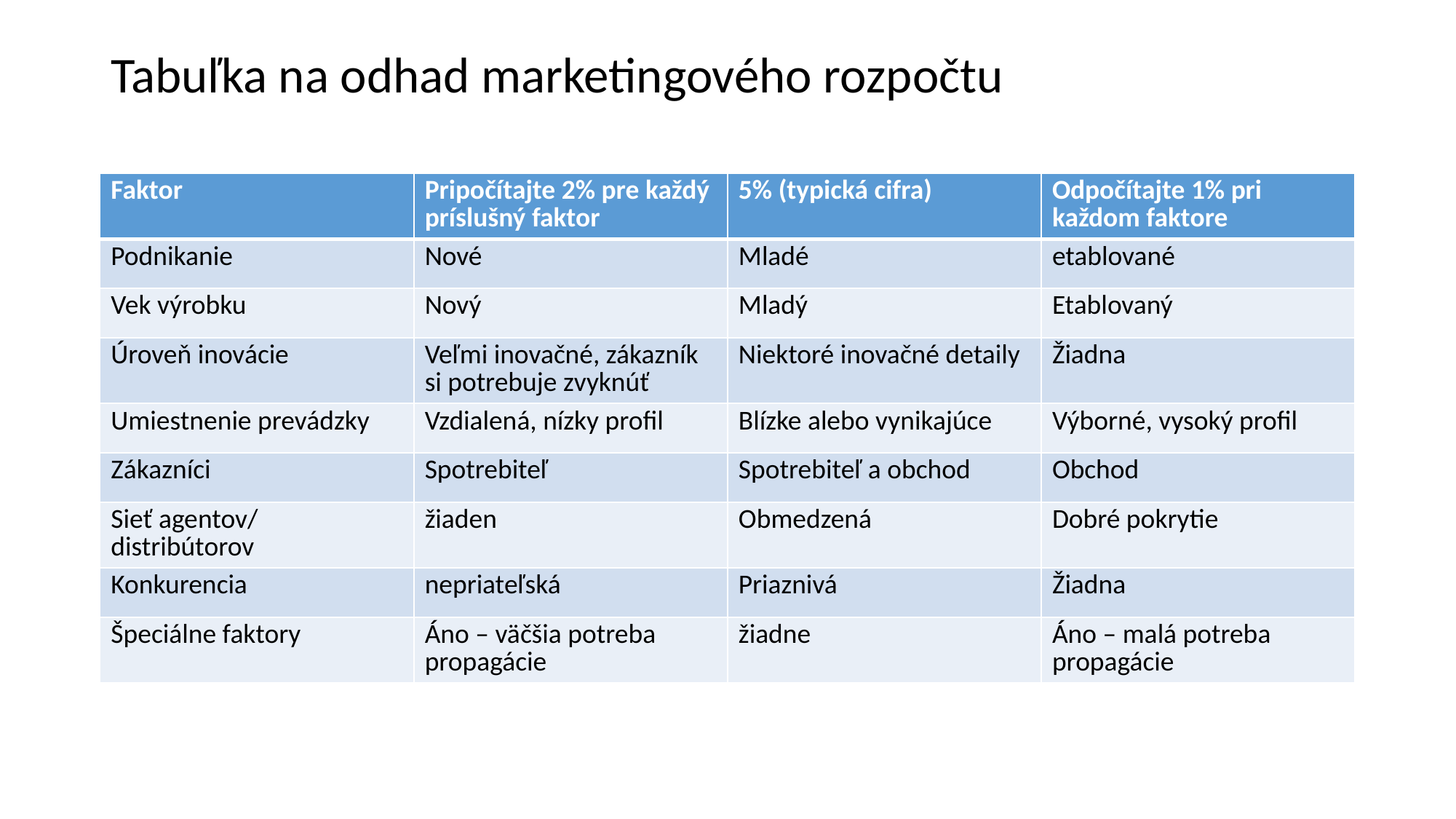

# Tabuľka na odhad marketingového rozpočtu
| Faktor | Pripočítajte 2% pre každý príslušný faktor | 5% (typická cifra) | Odpočítajte 1% pri každom faktore |
| --- | --- | --- | --- |
| Podnikanie | Nové | Mladé | etablované |
| Vek výrobku | Nový | Mladý | Etablovaný |
| Úroveň inovácie | Veľmi inovačné, zákazník si potrebuje zvyknúť | Niektoré inovačné detaily | Žiadna |
| Umiestnenie prevádzky | Vzdialená, nízky profil | Blízke alebo vynikajúce | Výborné, vysoký profil |
| Zákazníci | Spotrebiteľ | Spotrebiteľ a obchod | Obchod |
| Sieť agentov/ distribútorov | žiaden | Obmedzená | Dobré pokrytie |
| Konkurencia | nepriateľská | Priaznivá | Žiadna |
| Špeciálne faktory | Áno – väčšia potreba propagácie | žiadne | Áno – malá potreba propagácie |